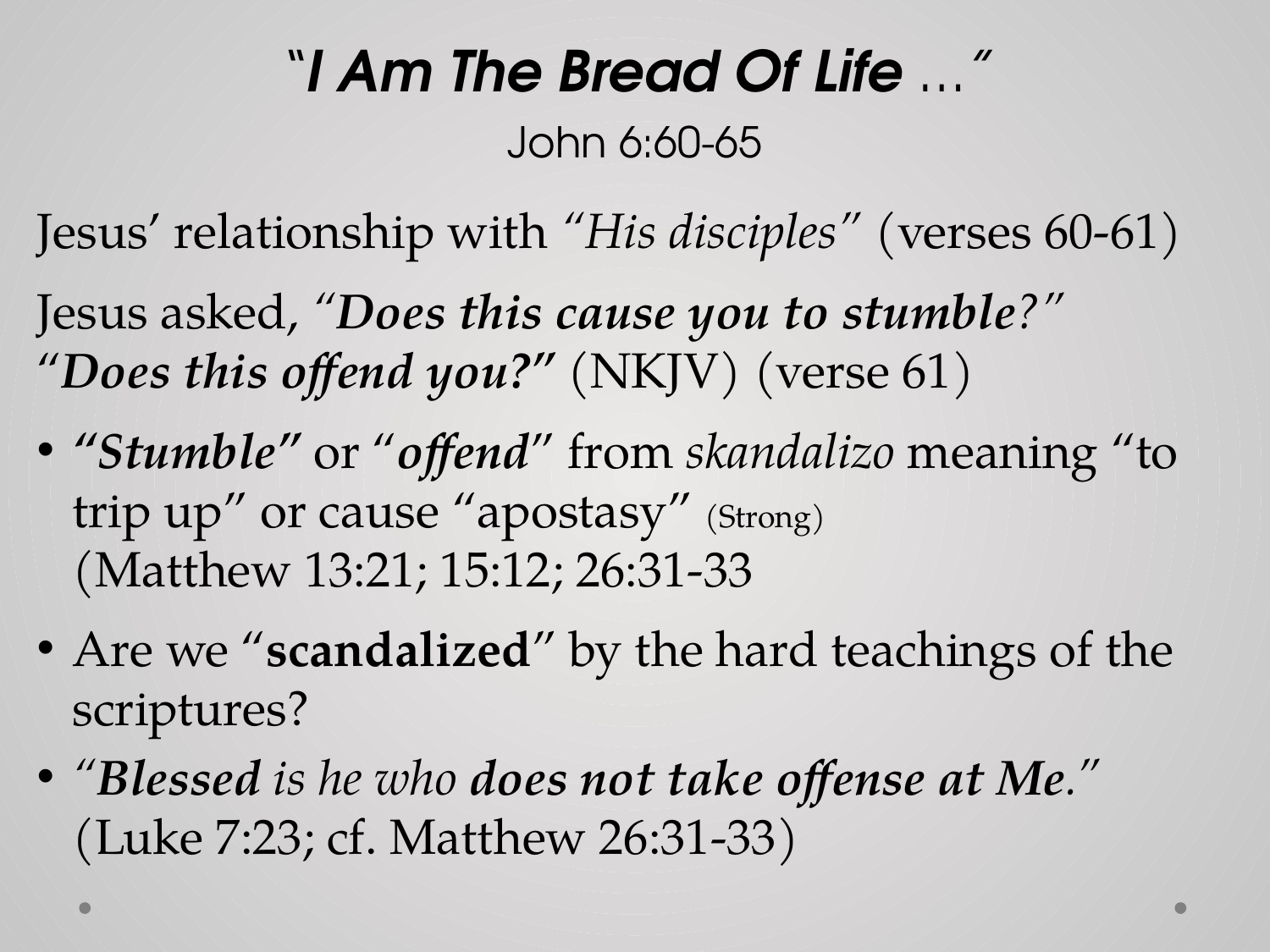

# “I Am The Bread Of Life …” John 6:60-65
Jesus’ relationship with “His disciples” (verses 60-61)
Jesus asked, “Does this cause you to stumble?”
“Does this offend you?” (NKJV) (verse 61)
“Stumble” or “offend” from skandalizo meaning “to trip up” or cause “apostasy” (Strong)
(Matthew 13:21; 15:12; 26:31-33
Are we “scandalized” by the hard teachings of the scriptures?
“Blessed is he who does not take offense at Me.” (Luke 7:23; cf. Matthew 26:31-33)